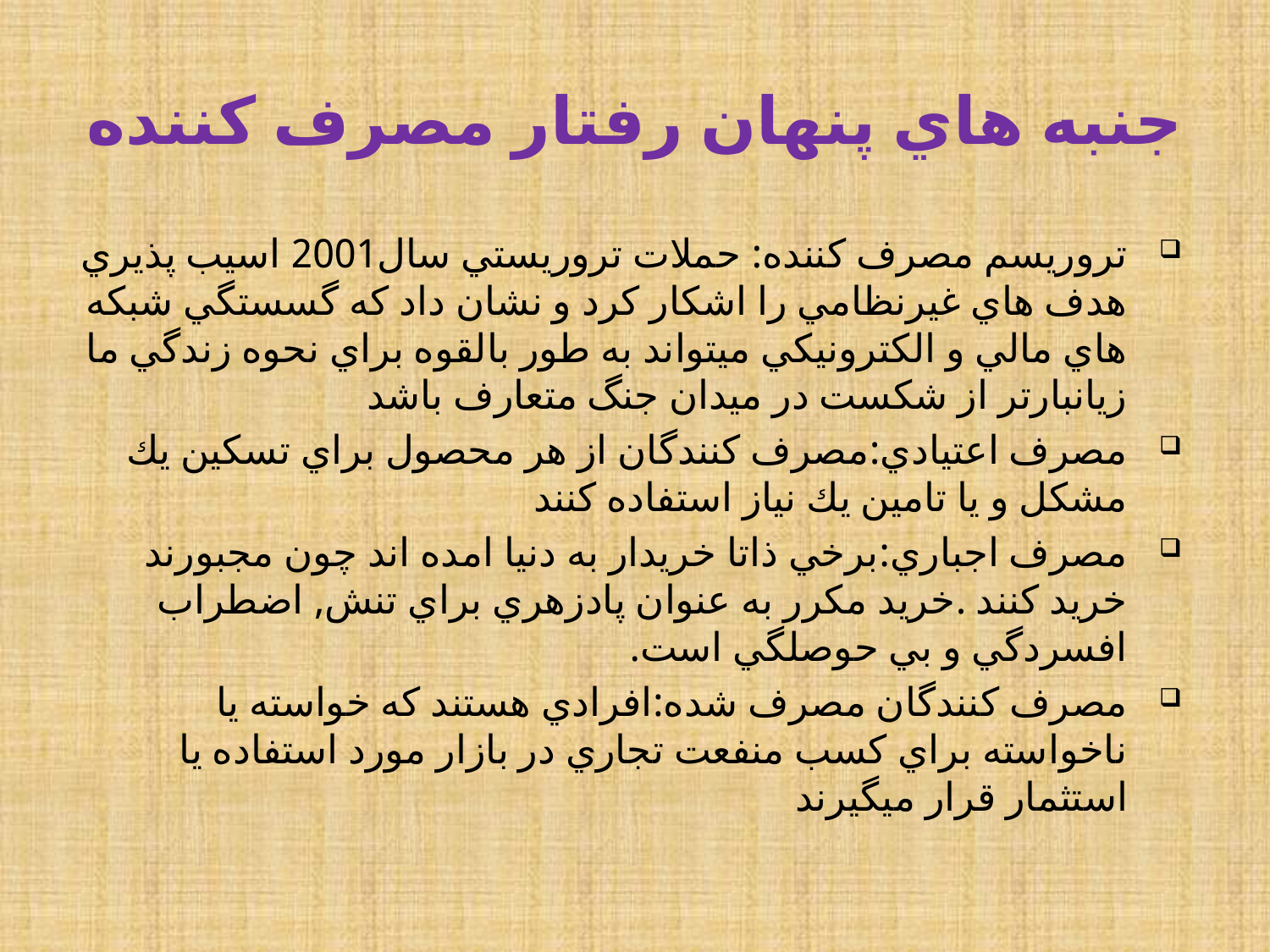

# جنبه هاي پنهان رفتار مصرف كننده
تروريسم مصرف كننده: حملات تروريستي سال2001 اسيب پذيري هدف هاي غيرنظامي را اشکار کرد و نشان داد که گسستگي شبکه هاي مالي و الکترونيکي ميتواند به طور بالقوه براي نحوه زندگي ما زيانبارتر از شکست در ميدان جنگ متعارف باشد
مصرف اعتيادي:مصرف كنندگان از هر محصول براي تسكين يك مشكل و يا تامين يك نياز استفاده كنند
مصرف اجباري:برخي ذاتا خريدار به دنيا امده اند چون مجبورند خريد كنند .خريد مكرر به عنوان پادزهري براي تنش, اضطراب افسردگي و بي حوصلگي است.
مصرف كنندگان مصرف شده:افرادي هستند كه خواسته يا ناخواسته براي كسب منفعت تجاري در بازار مورد استفاده يا استثمار قرار ميگيرند